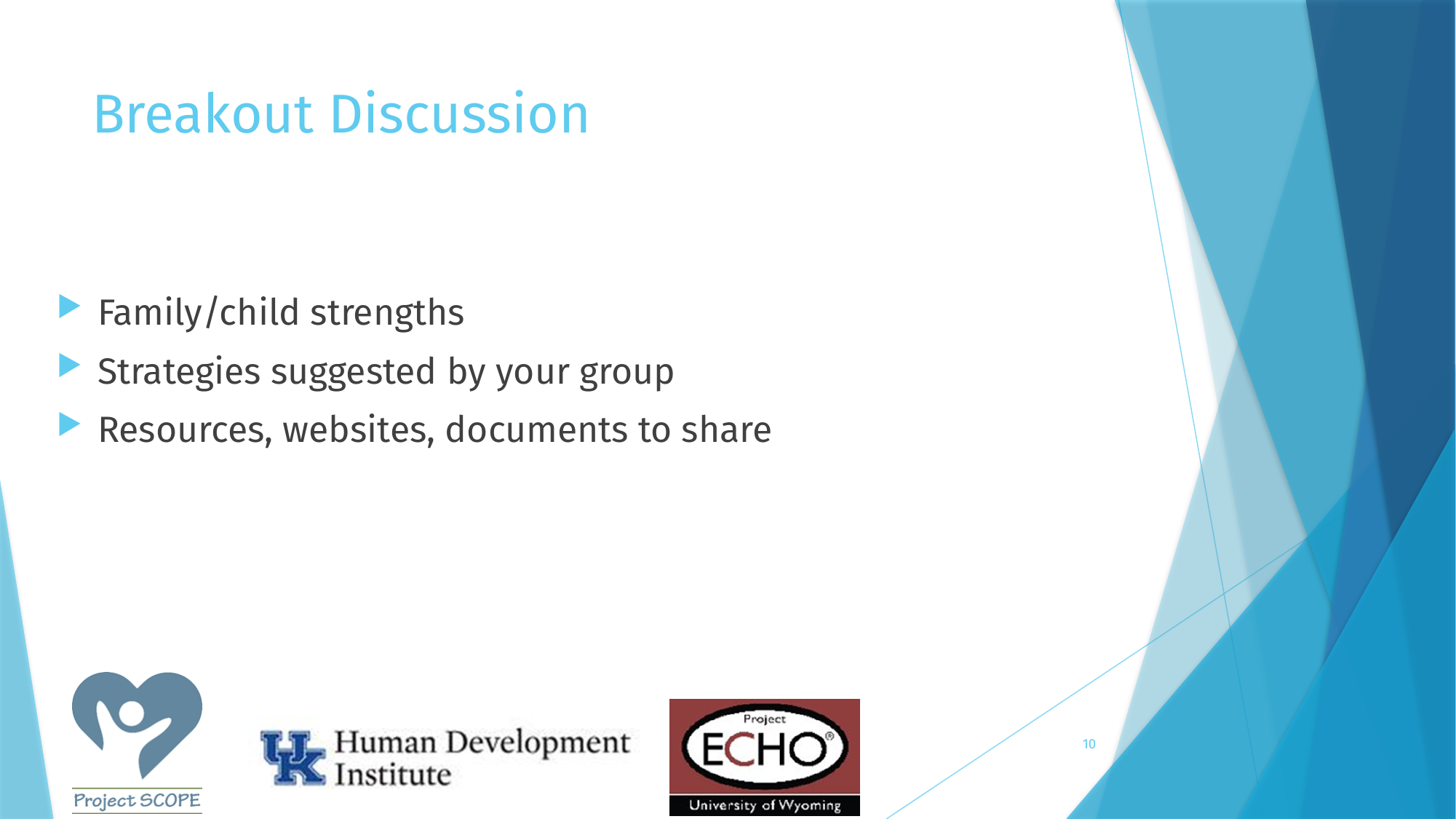

# Breakout Discussion

Family/child strengths
Strategies suggested by your group
Resources, websites, documents to share

10